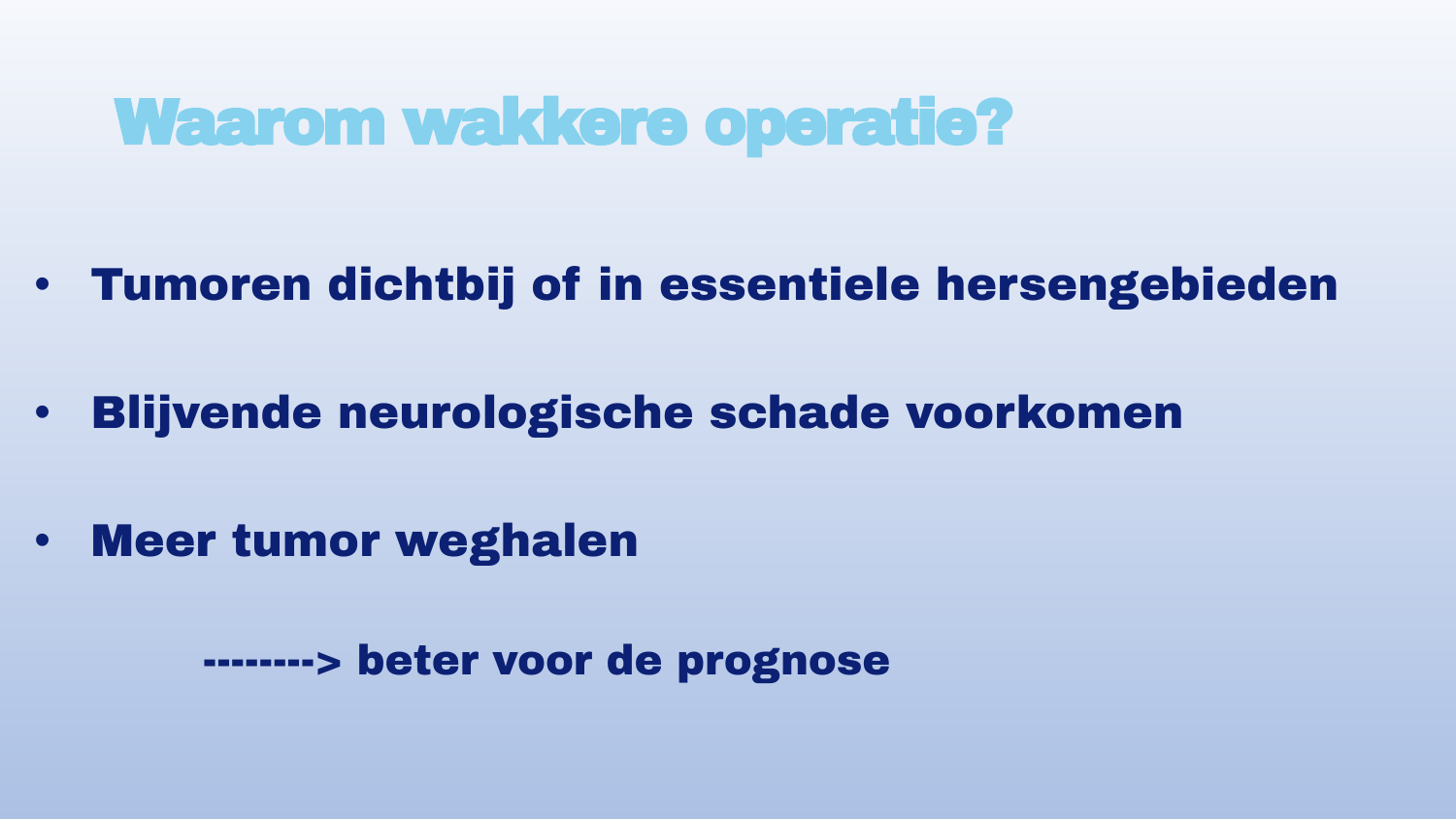

# Waarom wakkere operatie?

Tumoren dichtbij of in essentiele hersengebieden

Blijvende neurologische schade voorkomen

Meer tumor weghalen

--------> beter voor de prognose